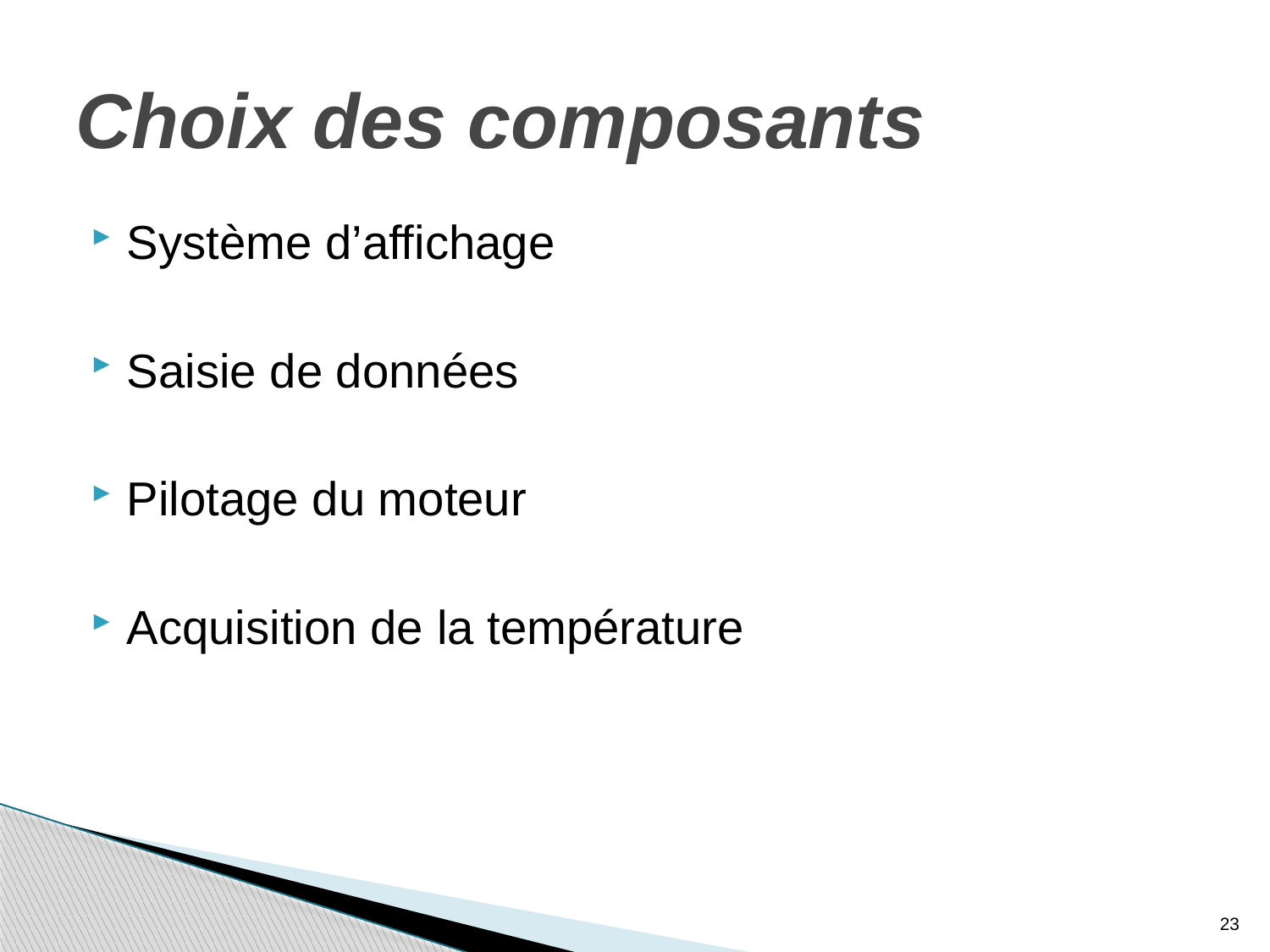

# Choix des composants
Système d’affichage

Saisie de données

Pilotage du moteur

Acquisition de la température

23